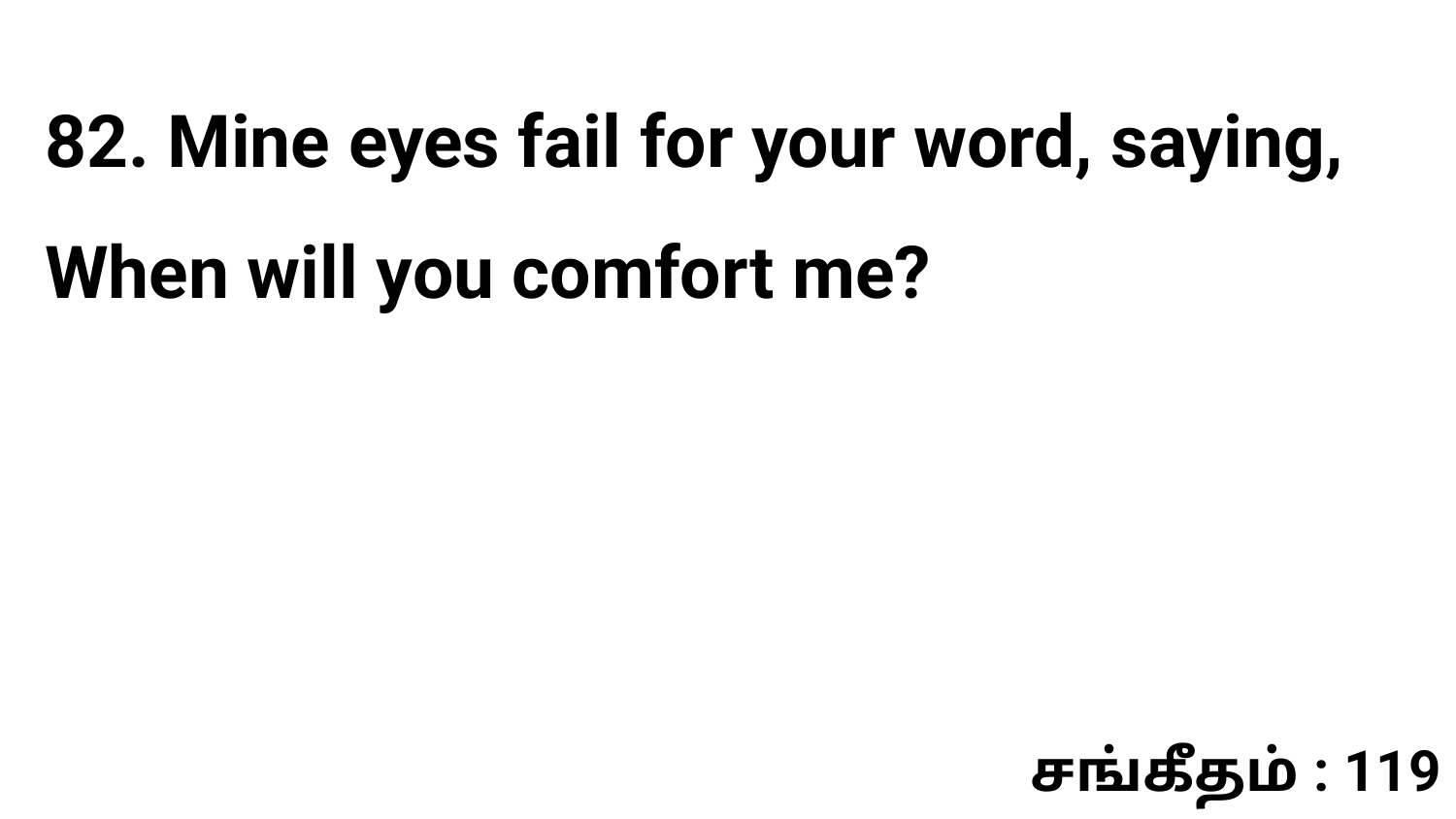

82. Mine eyes fail for your word, saying, When will you comfort me?
சங்கீதம் : 119